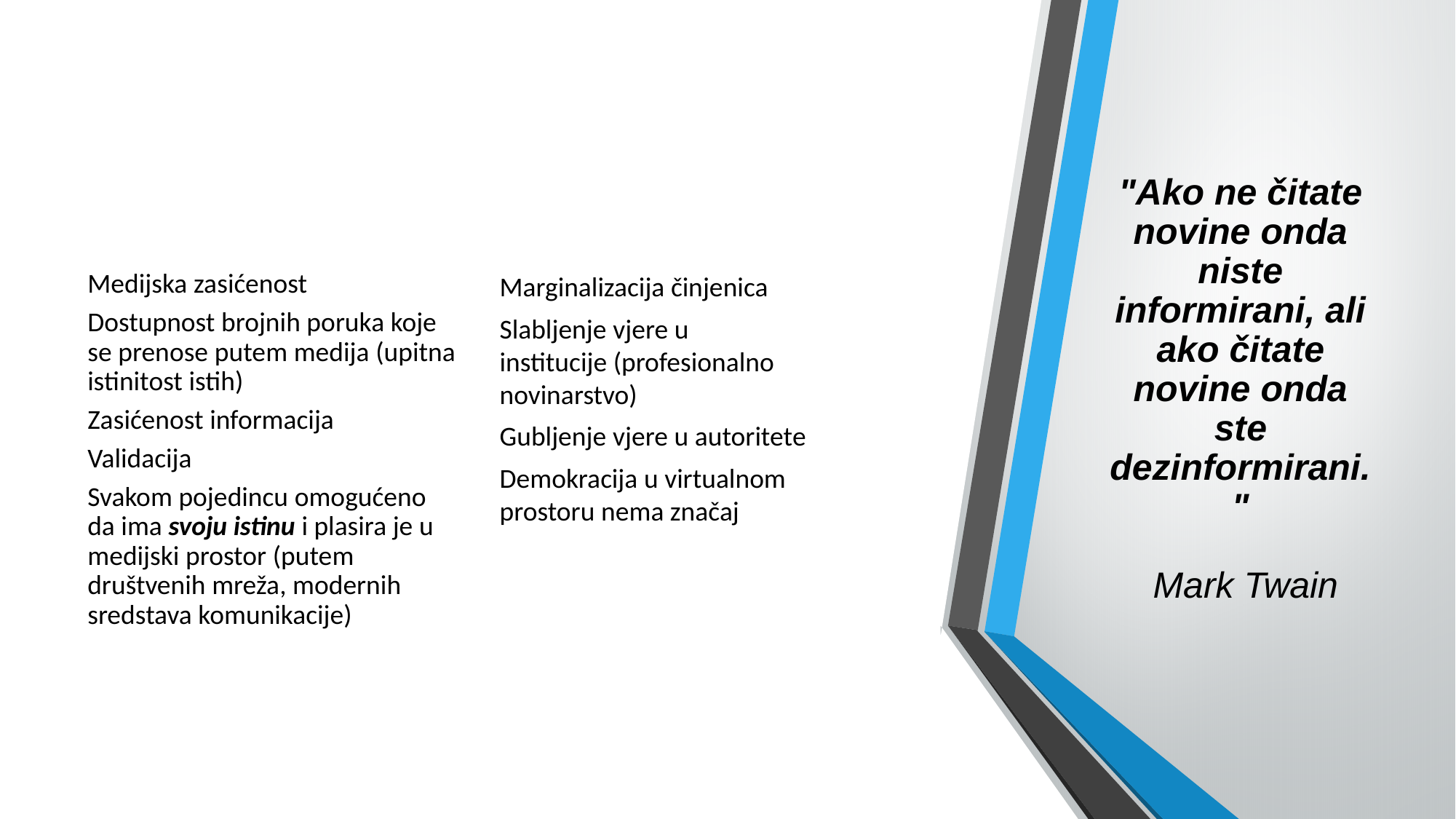

# "Ako ne čitate novine onda niste informirani, ali ako čitate novine onda ste dezinformirani."  Mark Twain
Medijska zasićenost
Dostupnost brojnih poruka koje se prenose putem medija (upitna istinitost istih)
Zasićenost informacija
Validacija
Svakom pojedincu omogućeno da ima svoju istinu i plasira je u medijski prostor (putem društvenih mreža, modernih sredstava komunikacije)

Marginalizacija činjenica
Slabljenje vjere u institucije (profesionalno novinarstvo)
Gubljenje vjere u autoritete
Demokracija u virtualnom prostoru nema značaj